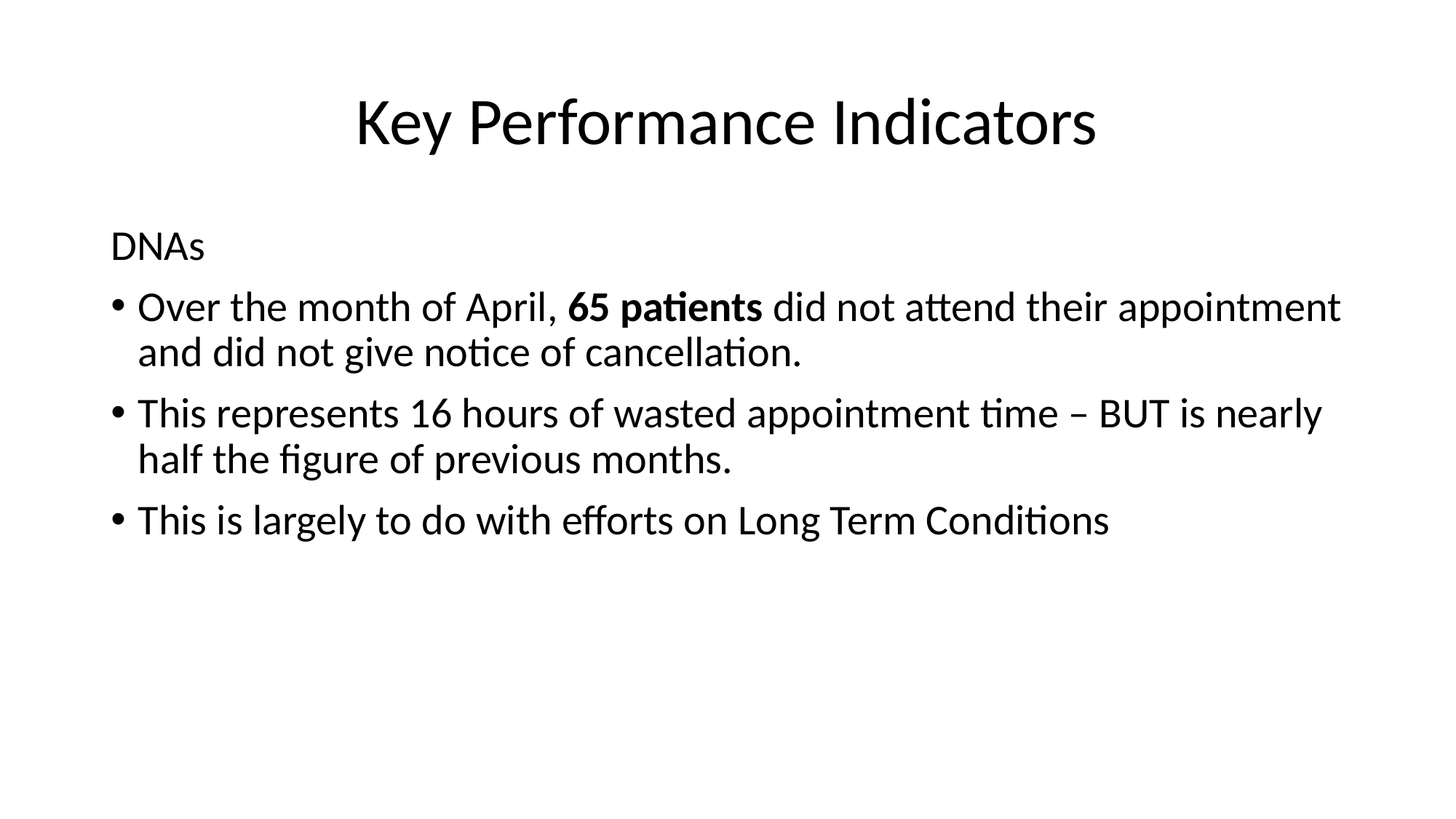

# Key Performance Indicators
DNAs
Over the month of April, 65 patients did not attend their appointment and did not give notice of cancellation.
This represents 16 hours of wasted appointment time – BUT is nearly half the figure of previous months.
This is largely to do with efforts on Long Term Conditions